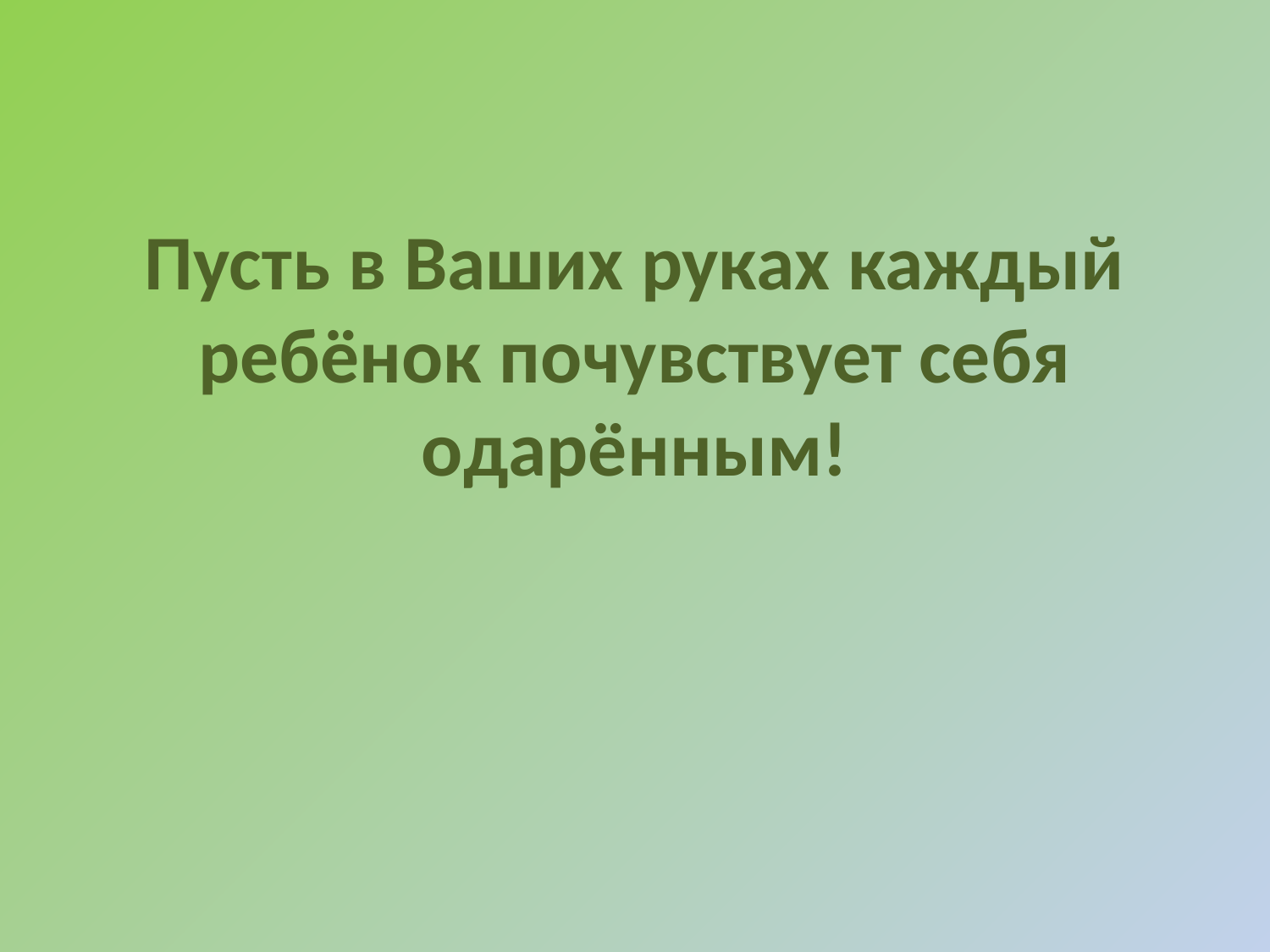

# Пусть в Ваших руках каждый ребёнок почувствует себя одарённым!